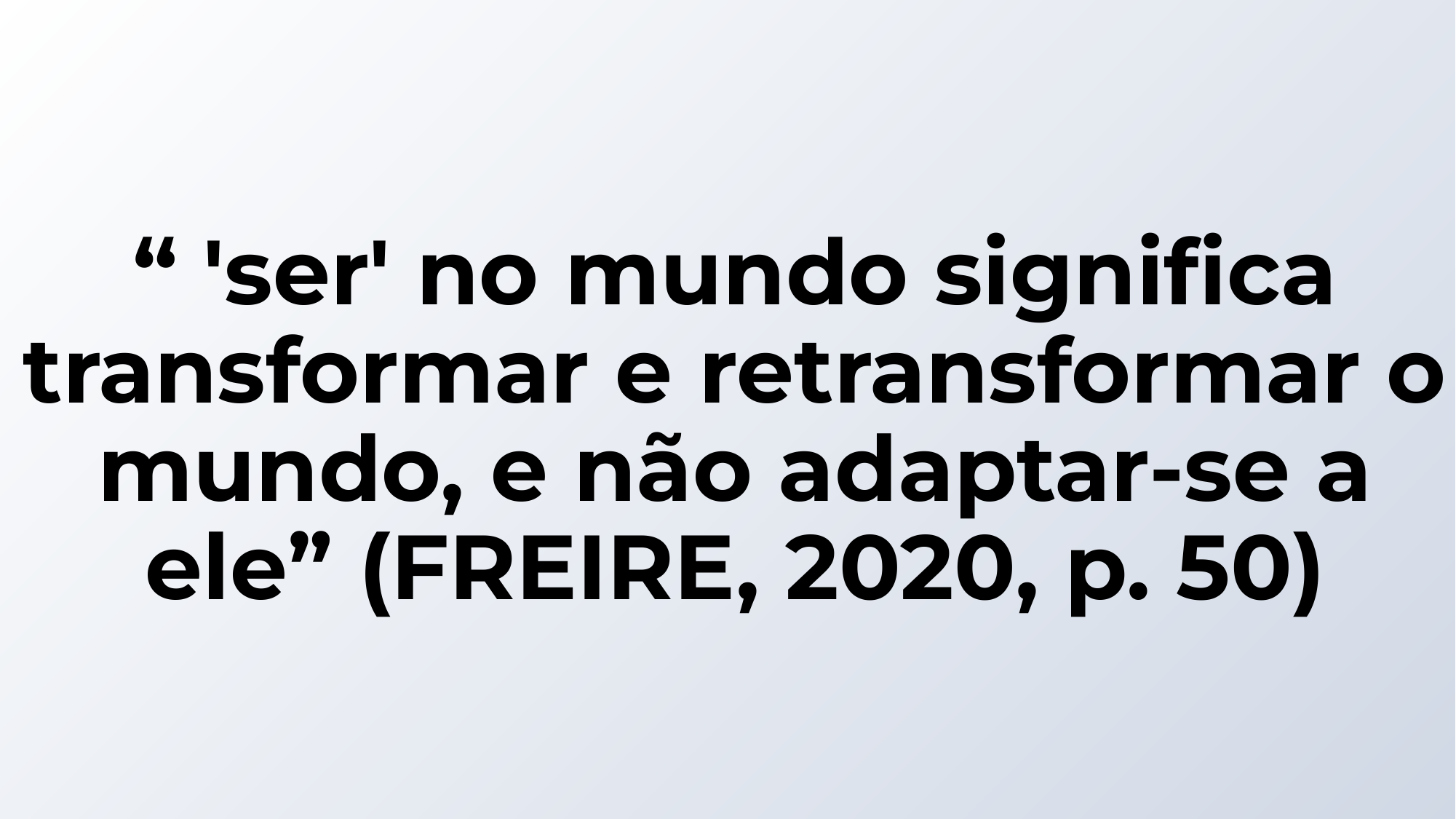

“ 'ser' no mundo significa transformar e retransformar o mundo, e não adaptar-se a ele” (FREIRE, 2020, p. 50)